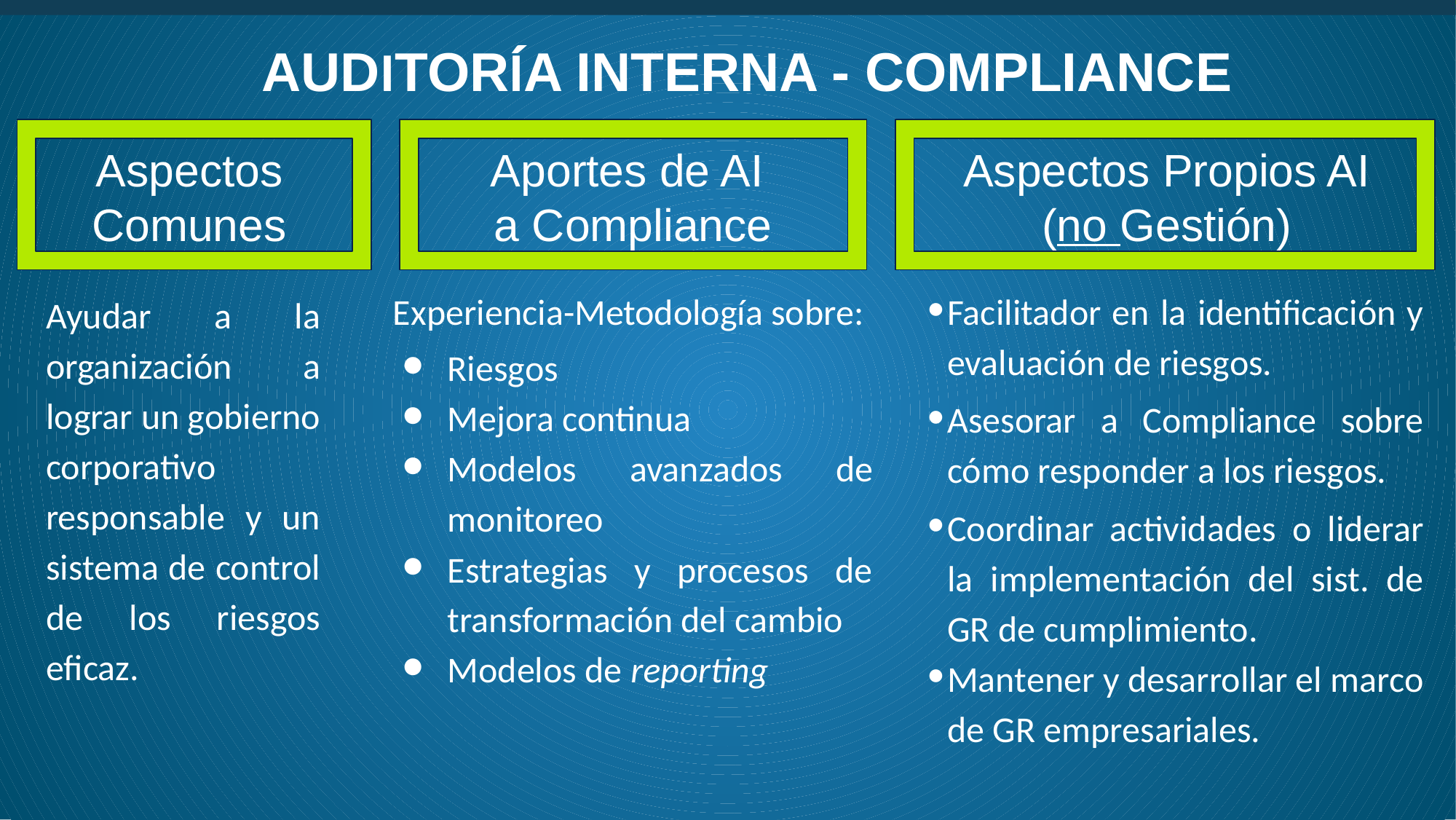

AUDITORÍA INTERNA - COMPLIANCE
#

Aspectos Comunes
Aportes de AI
a Compliance
Aspectos Propios AI (no Gestión)
Experiencia-Metodología sobre:
Riesgos
Mejora continua
Modelos avanzados de monitoreo
Estrategias y procesos de transformación del cambio
Modelos de reporting
Facilitador en la identificación y evaluación de riesgos.
Asesorar a Compliance sobre cómo responder a los riesgos.
Coordinar actividades o liderar la implementación del sist. de GR de cumplimiento.
Mantener y desarrollar el marco de GR empresariales.
Ayudar a la organización a lograr un gobierno corporativo responsable y un sistema de control de los riesgos eficaz.